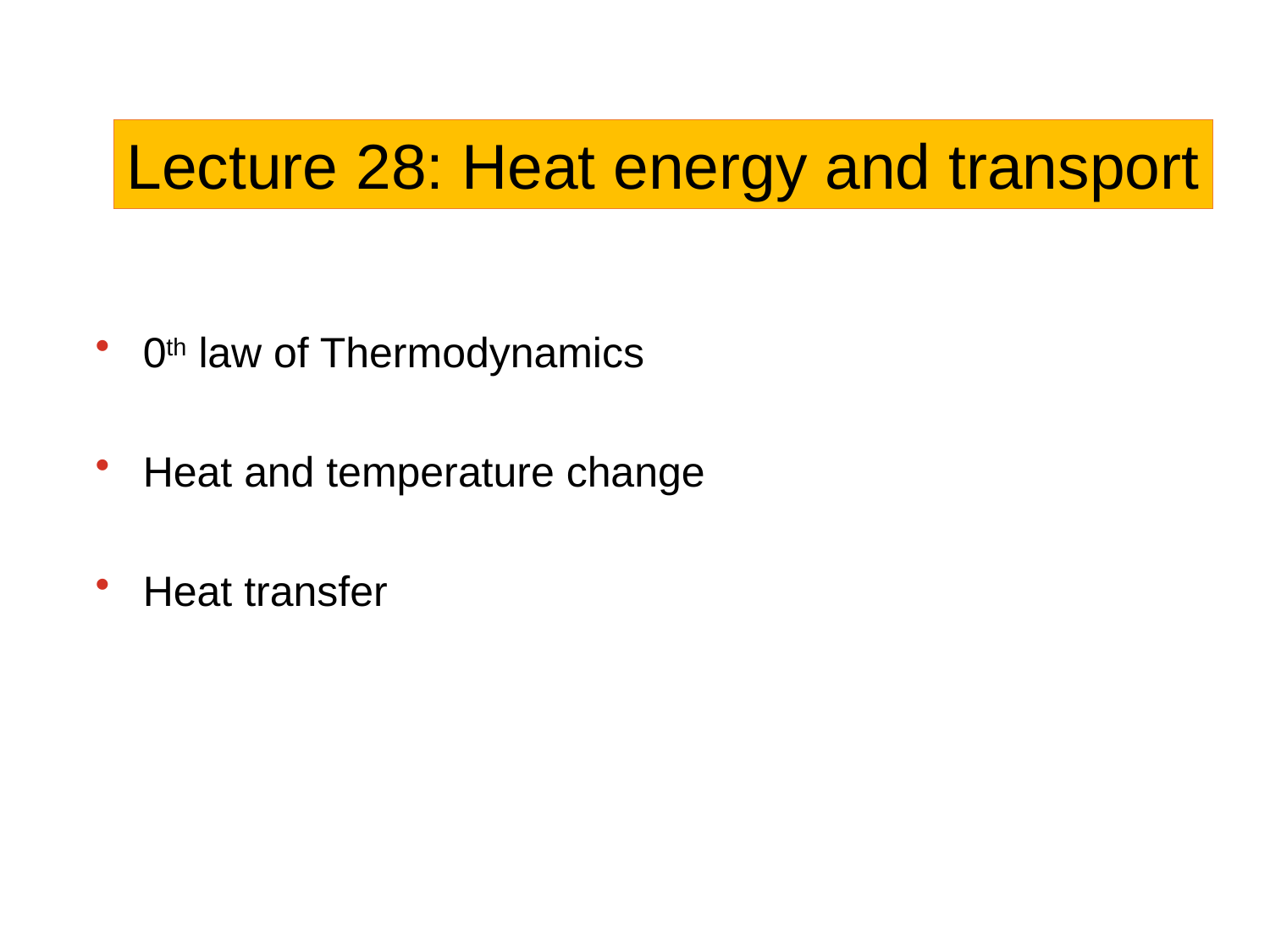

Lecture 28: Heat energy and transport
0th law of Thermodynamics
Heat and temperature change
Heat transfer